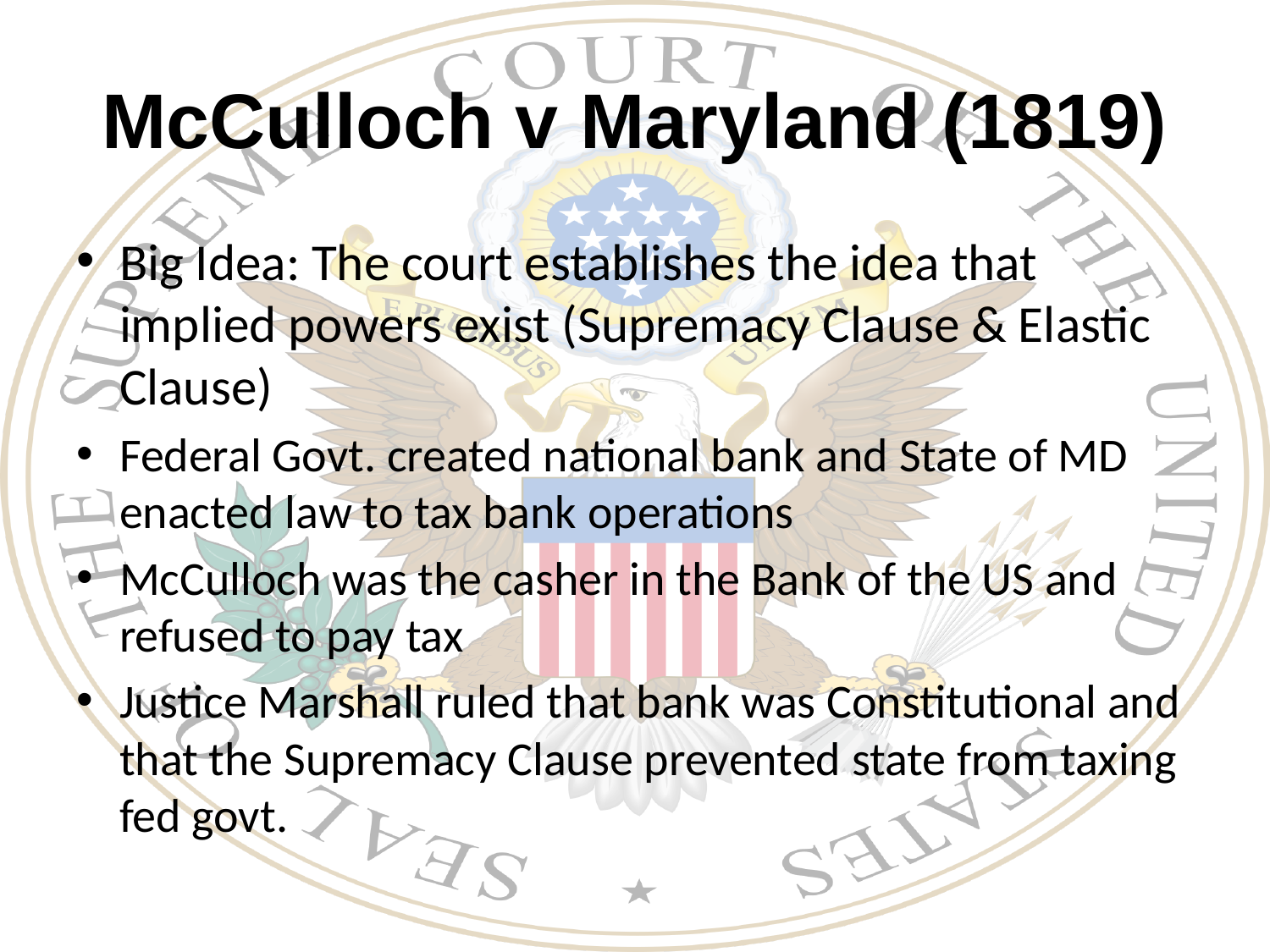

# McCulloch v Maryland (1819)
Big Idea: The court establishes the idea that implied powers exist (Supremacy Clause & Elastic Clause)
Federal Govt. created national bank and State of MD enacted law to tax bank operations
McCulloch was the casher in the Bank of the US and refused to pay tax
Justice Marshall ruled that bank was Constitutional and that the Supremacy Clause prevented state from taxing fed govt.